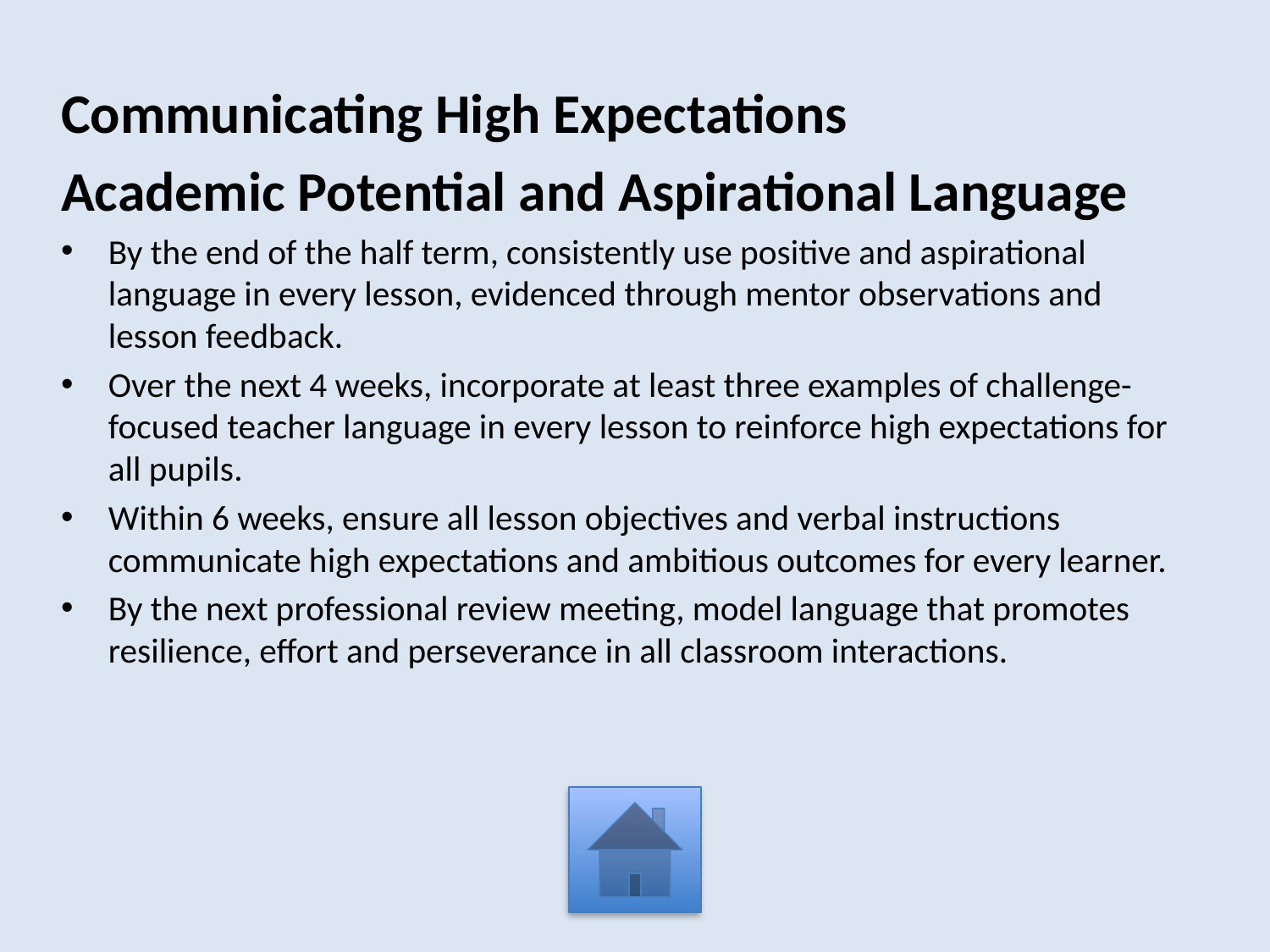

Communicating High Expectations
Academic Potential and Aspirational Language
By the end of the half term, consistently use positive and aspirational language in every lesson, evidenced through mentor observations and lesson feedback.
Over the next 4 weeks, incorporate at least three examples of challenge-focused teacher language in every lesson to reinforce high expectations for all pupils.
Within 6 weeks, ensure all lesson objectives and verbal instructions communicate high expectations and ambitious outcomes for every learner.
By the next professional review meeting, model language that promotes resilience, effort and perseverance in all classroom interactions.